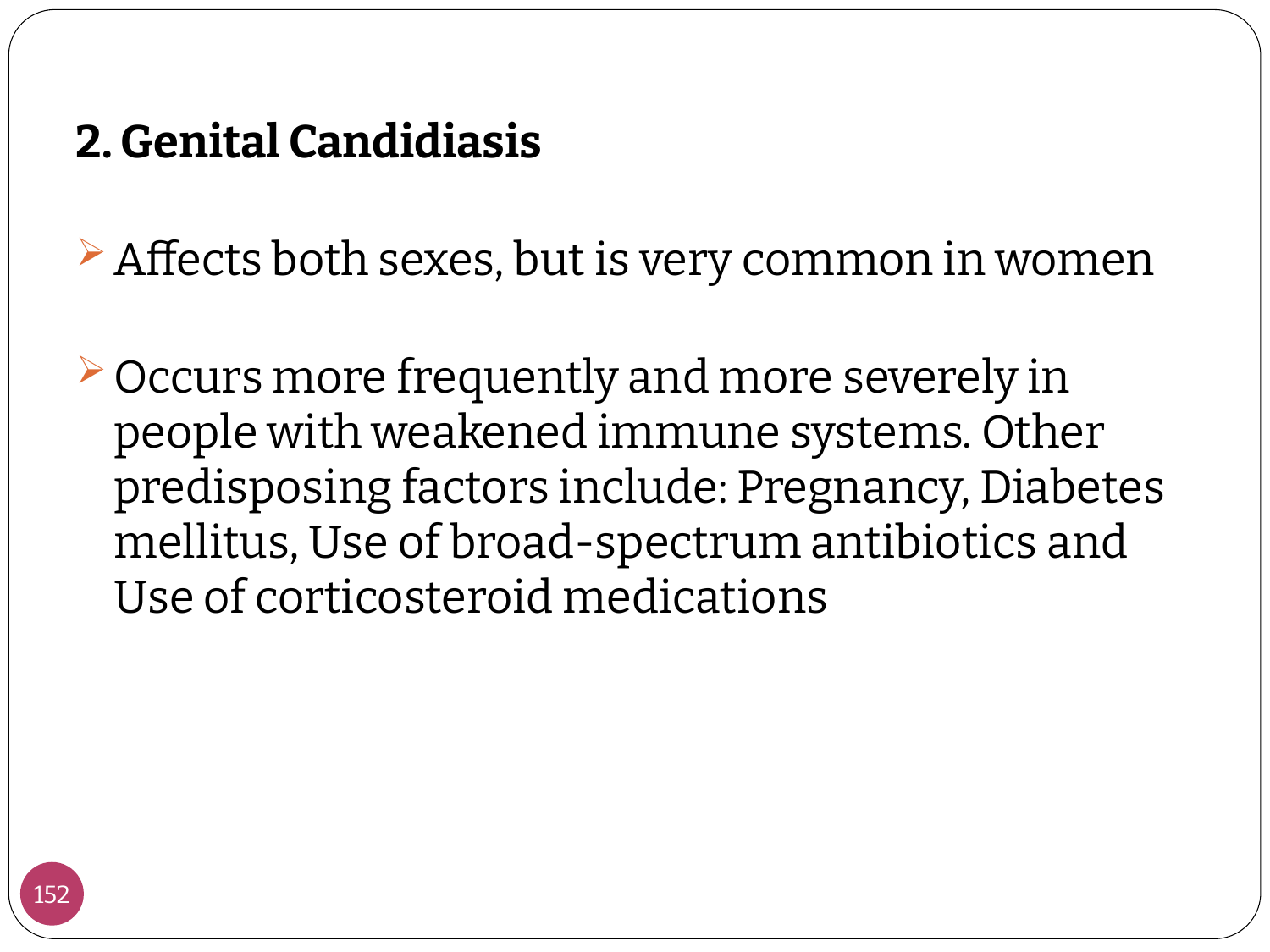

2. Genital Candidiasis

Affects both sexes, but is very common in women

Occurs more frequently and more severely in people with weakened immune systems. Other predisposing factors include: Pregnancy, Diabetes mellitus, Use of broad-spectrum antibiotics and Use of corticosteroid medications
152